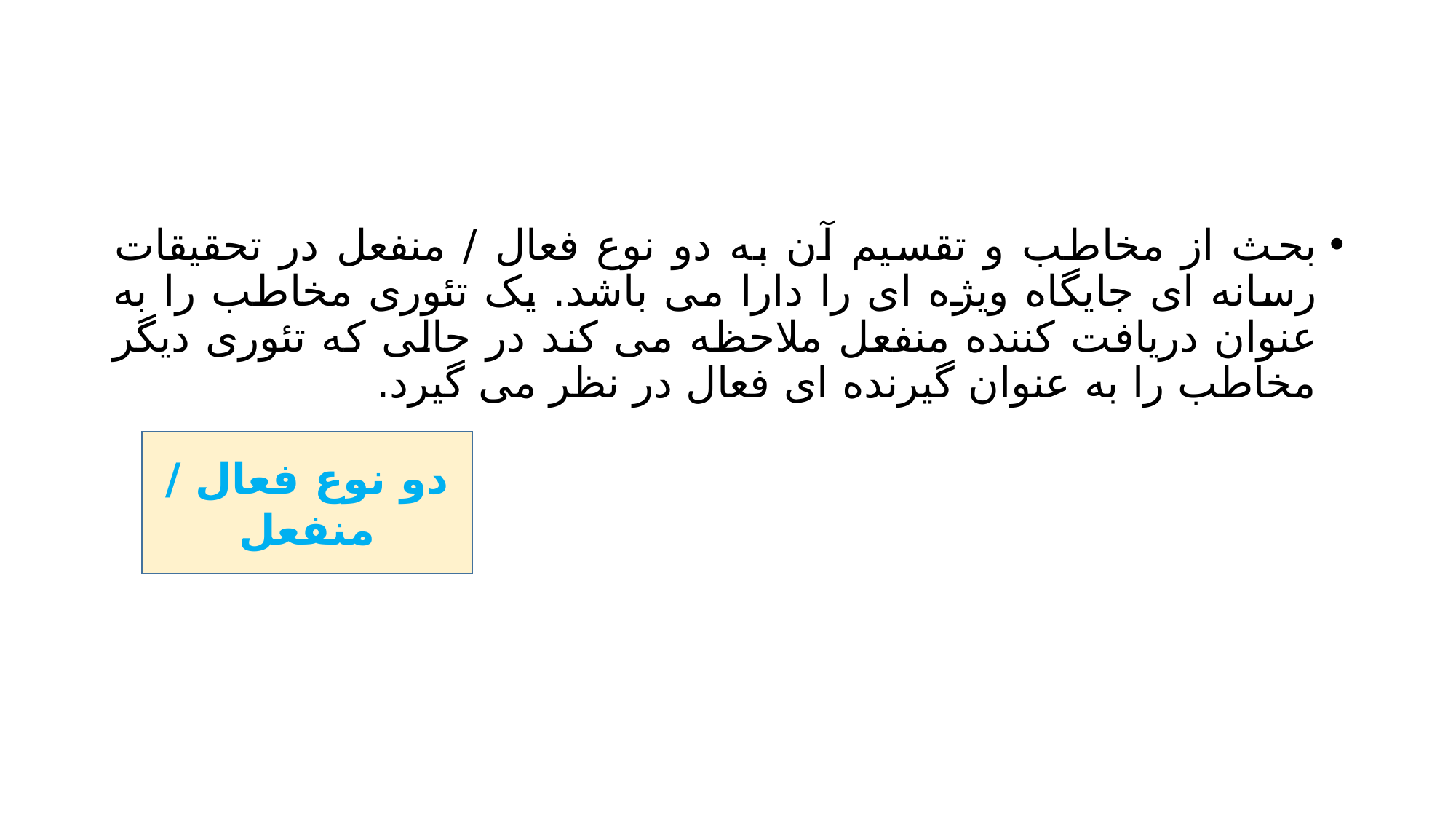

#
بحث از مخاطب و تقسیم آن به دو نوع فعال / منفعل در تحقیقات رسانه ای جایگاه ویژه ای را دارا می باشد. یک تئوری مخاطب را به عنوان دریافت کننده منفعل ملاحظه می کند در حالی که تئوری دیگر مخاطب را به عنوان گیرنده ای فعال در نظر می گیرد.
دو نوع فعال / منفعل